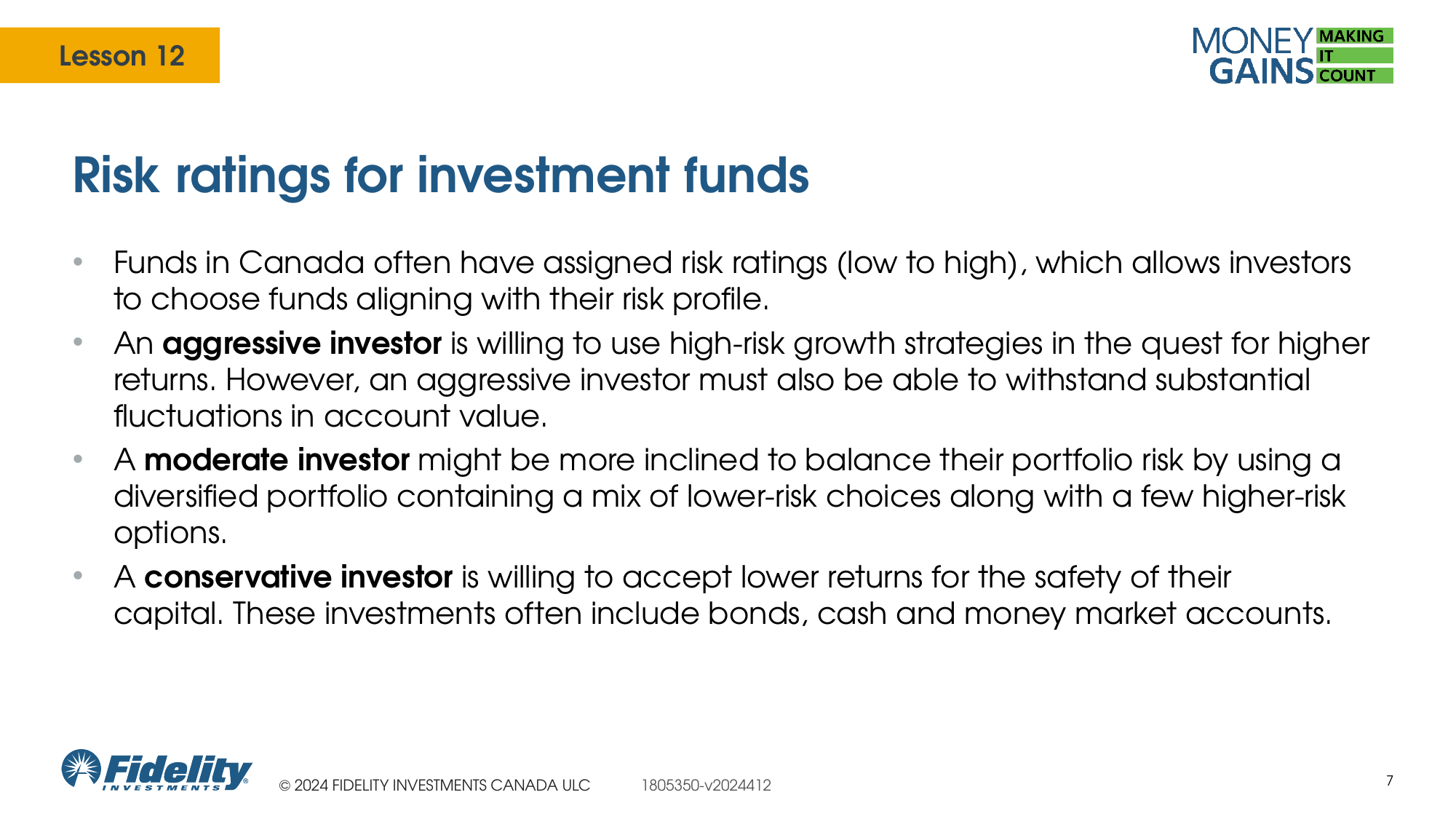

# Risk ratings for investment funds
Funds in Canada often have assigned risk ratings (low to high), which allows investors to choose funds aligning with their risk profile.
An aggressive investor is willing to use high-risk growth strategies in the quest for higher returns. However, an aggressive investor must also be able to withstand substantial fluctuations in account value.
A moderate investor might be more inclined to balance their portfolio risk by using a diversified portfolio containing a mix of lower-risk choices along with a few higher-risk options.
A conservative investor is willing to accept lower returns for the safety of their capital. These investments often include bonds, cash and money market accounts.
7